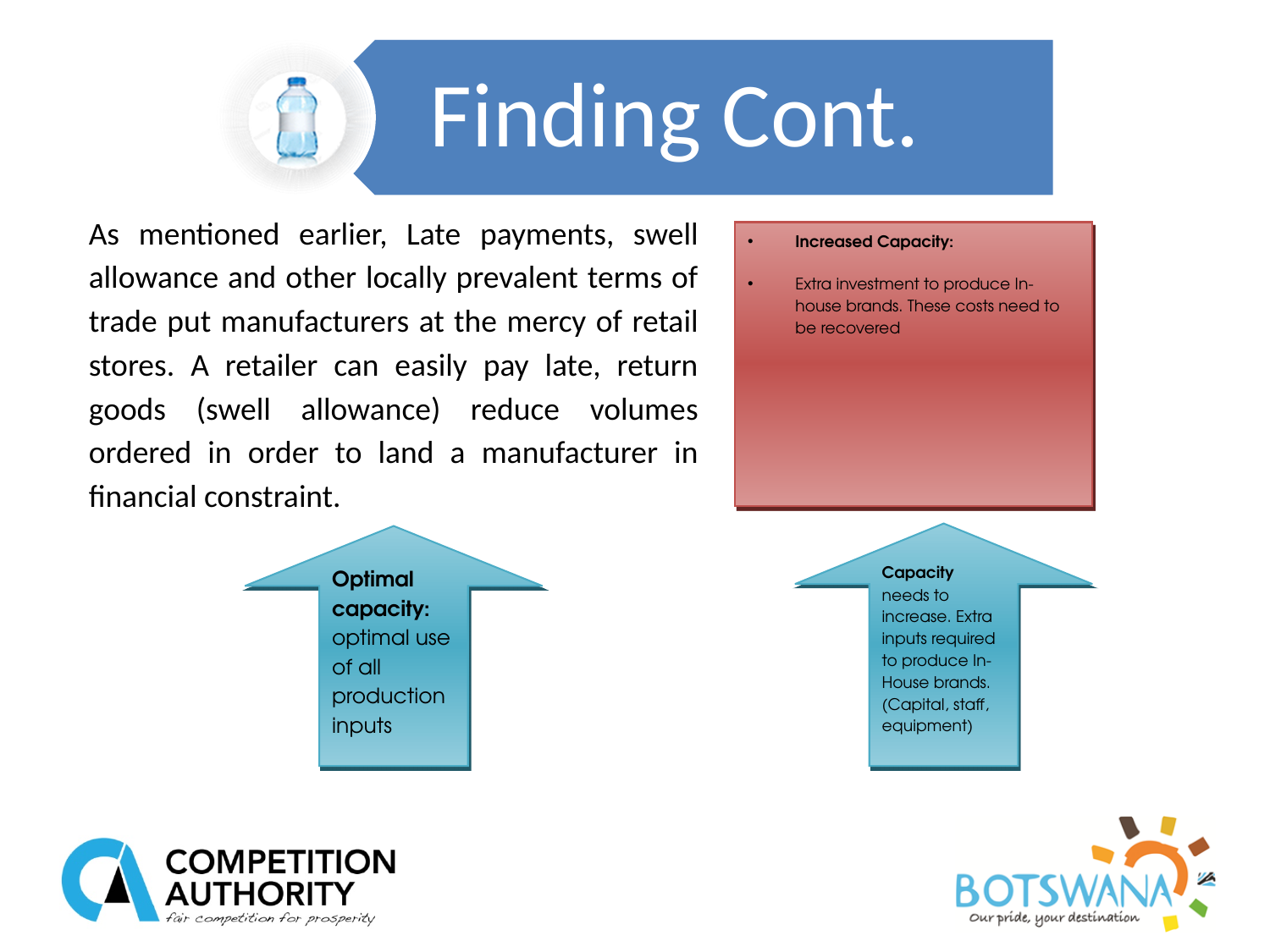

Finding Cont.
As mentioned earlier, Late payments, swell allowance and other locally prevalent terms of trade put manufacturers at the mercy of retail stores. A retailer can easily pay late, return goods (swell allowance) reduce volumes ordered in order to land a manufacturer in financial constraint.
Increased Capacity:
Extra investment to produce In-house brands. These costs need to be recovered

Capacity needs to increase. Extra inputs required to produce In-House brands. (Capital, staff, equipment)
Optimal capacity: optimal use of all production inputs
18